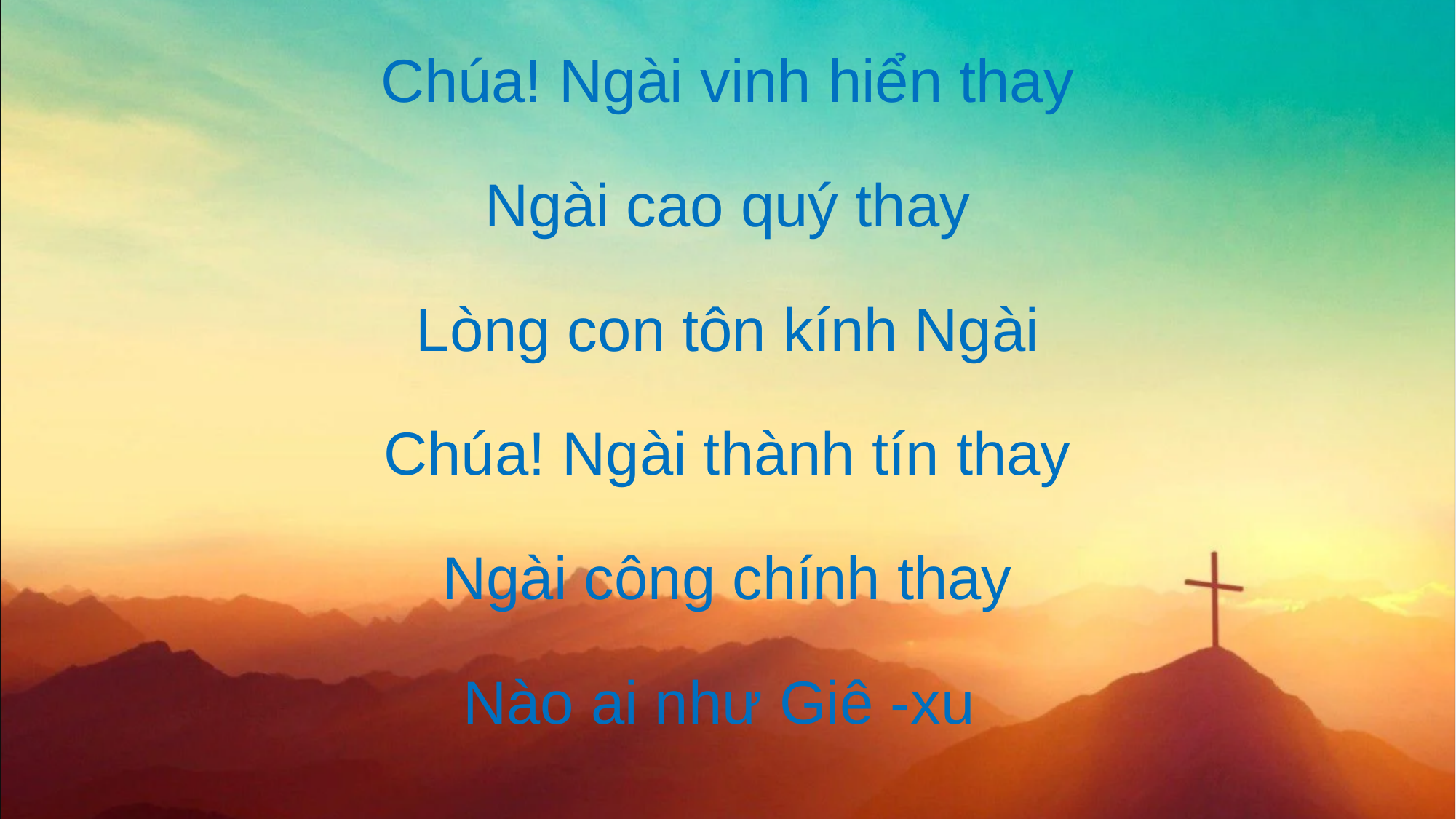

Chúa! Ngài vinh hiển thay
Ngài cao quý thay
Lòng con tôn kính Ngài
Chúa! Ngài thành tín thay
Ngài công chính thay
Nào ai như Giê -xu